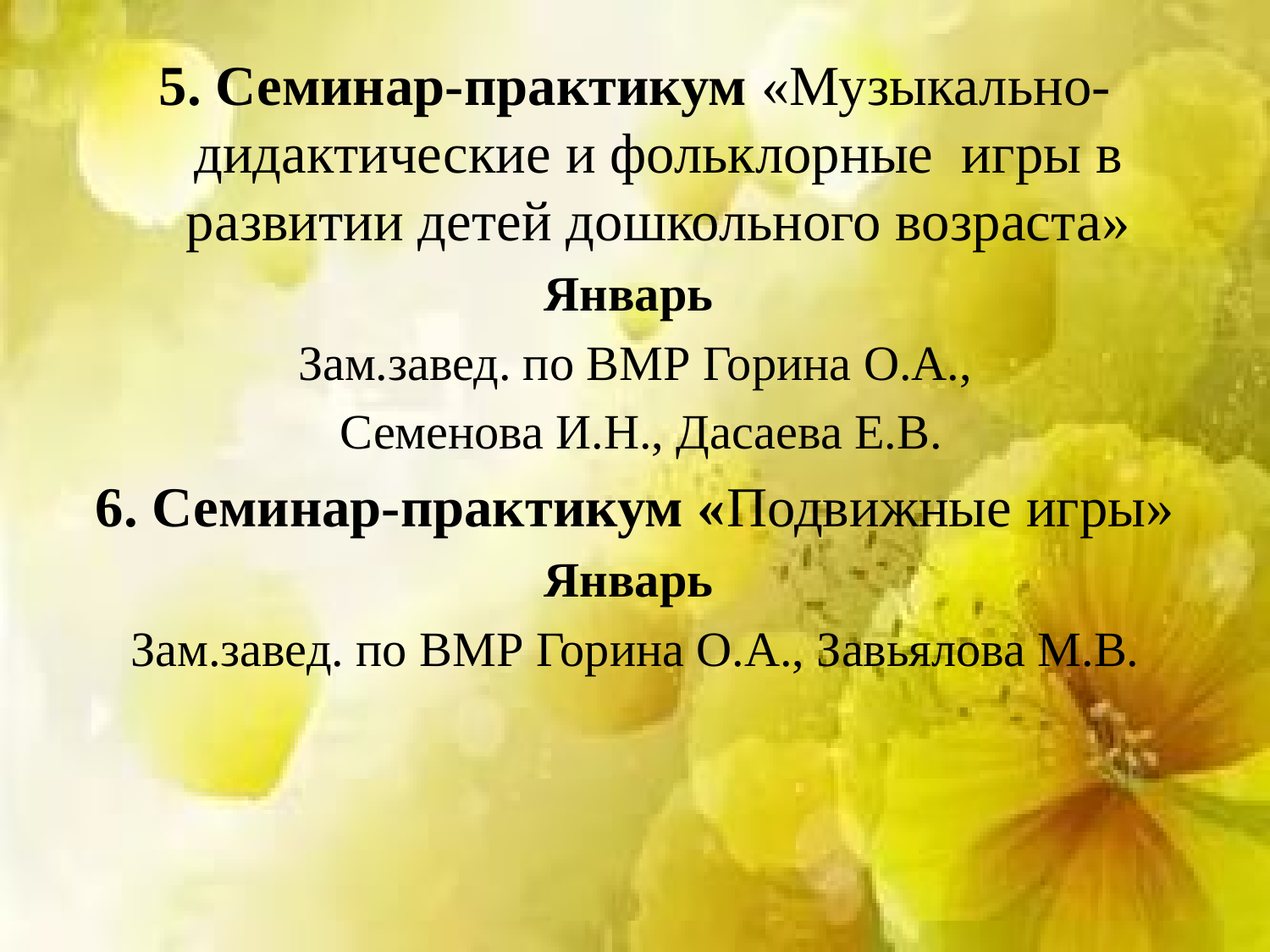

5. Семинар-практикум «Музыкально-дидактические и фольклорные  игры в развитии детей дошкольного возраста»
Январь
Зам.завед. по ВМР Горина О.А.,
 Семенова И.Н., Дасаева Е.В.
6. Семинар-практикум «Подвижные игры»
Январь
Зам.завед. по ВМР Горина О.А., Завьялова М.В.